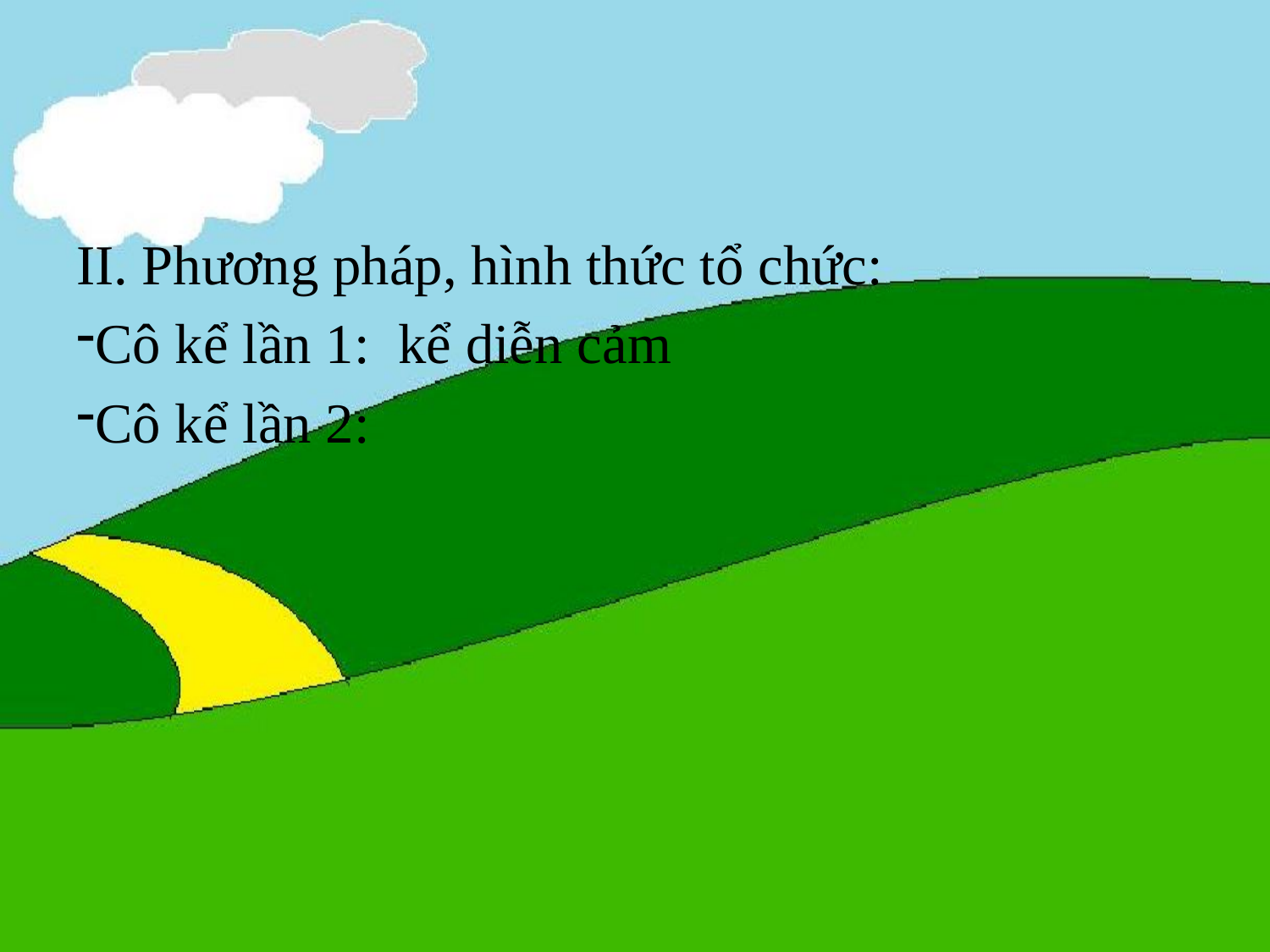

#
II. Phương pháp, hình thức tổ chức:
Cô kể lần 1:  kể diễn cảm
Cô kể lần 2: